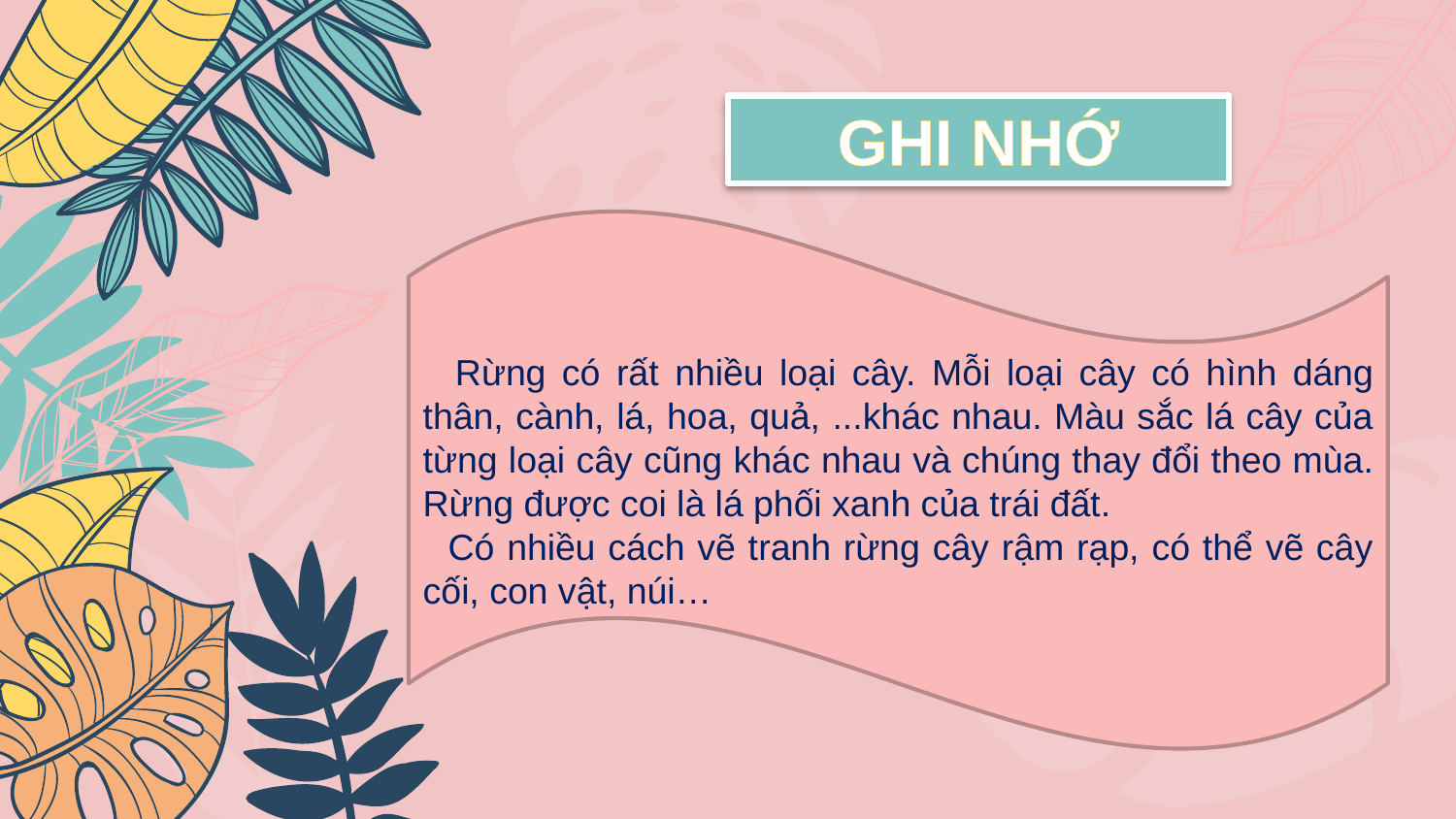

GHI NHỚ
  Rừng có rất nhiều loại cây. Mỗi loại cây có hình dáng thân, cành, lá, hoa, quả, ...khác nhau. Màu sắc lá cây của từng loại cây cũng khác nhau và chúng thay đổi theo mùa. Rừng được coi là lá phối xanh của trái đất.
  Có nhiều cách vẽ tranh rừng cây rậm rạp, có thể vẽ cây cối, con vật, núi…